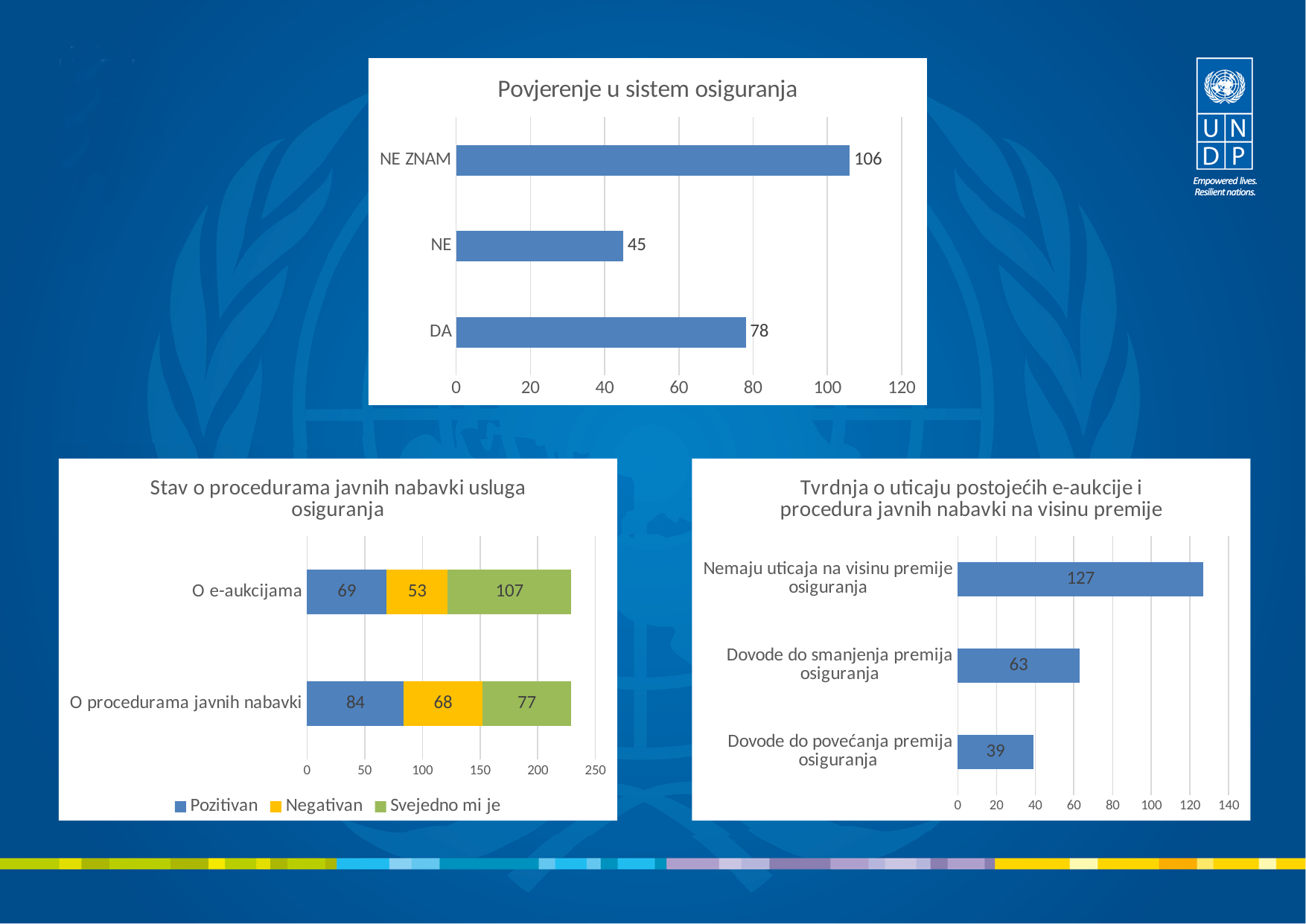

### Chart:

| Category | Povjerenje u sistem osiguranja |
|---|---|
| DA | 78.0 |
| NE | 45.0 |
| NE ZNAM | 106.0 |

### Chart: Stav o procedurama javnih nabavki usluga osiguranja

| Category | Pozitivan | Negativan | Svejedno mi je |
|---|---|---|---|
| O procedurama javnih nabavki | 84.0 | 68.0 | 77.0 |
| O e-aukcijama | 69.0 | 53.0 | 107.0 |

### Chart: Tvrdnja o uticaju postojećih e-aukcije i procedura javnih nabavki na visinu premije

| Category | Tvrdnja o uticaju postojećih e-aukcije i procedura javih nabavki na visinu premije |
|---|---|
| Dovode do povećanja premija osiguranja  | 39.0 |
| Dovode do smanjenja premija osiguranja | 63.0 |
| Nemaju uticaja na visinu premije osiguranja | 127.0 |